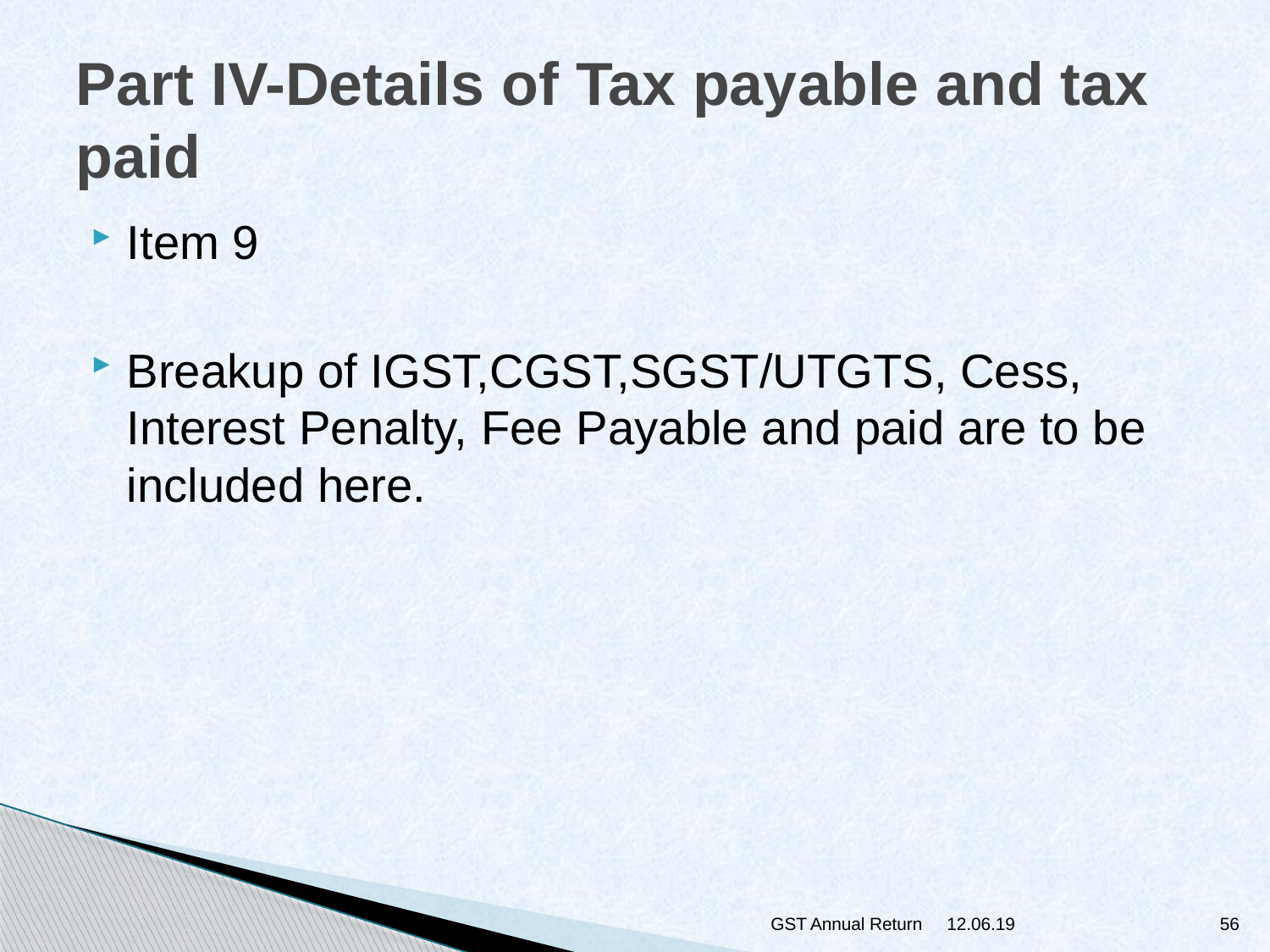

# Part IV-Details of Tax payable and tax paid
Item 9

Breakup of IGST,CGST,SGST/UTGTS, Cess, Interest Penalty, Fee Payable and paid are to be included here.
GST Annual Return
12.06.19
56